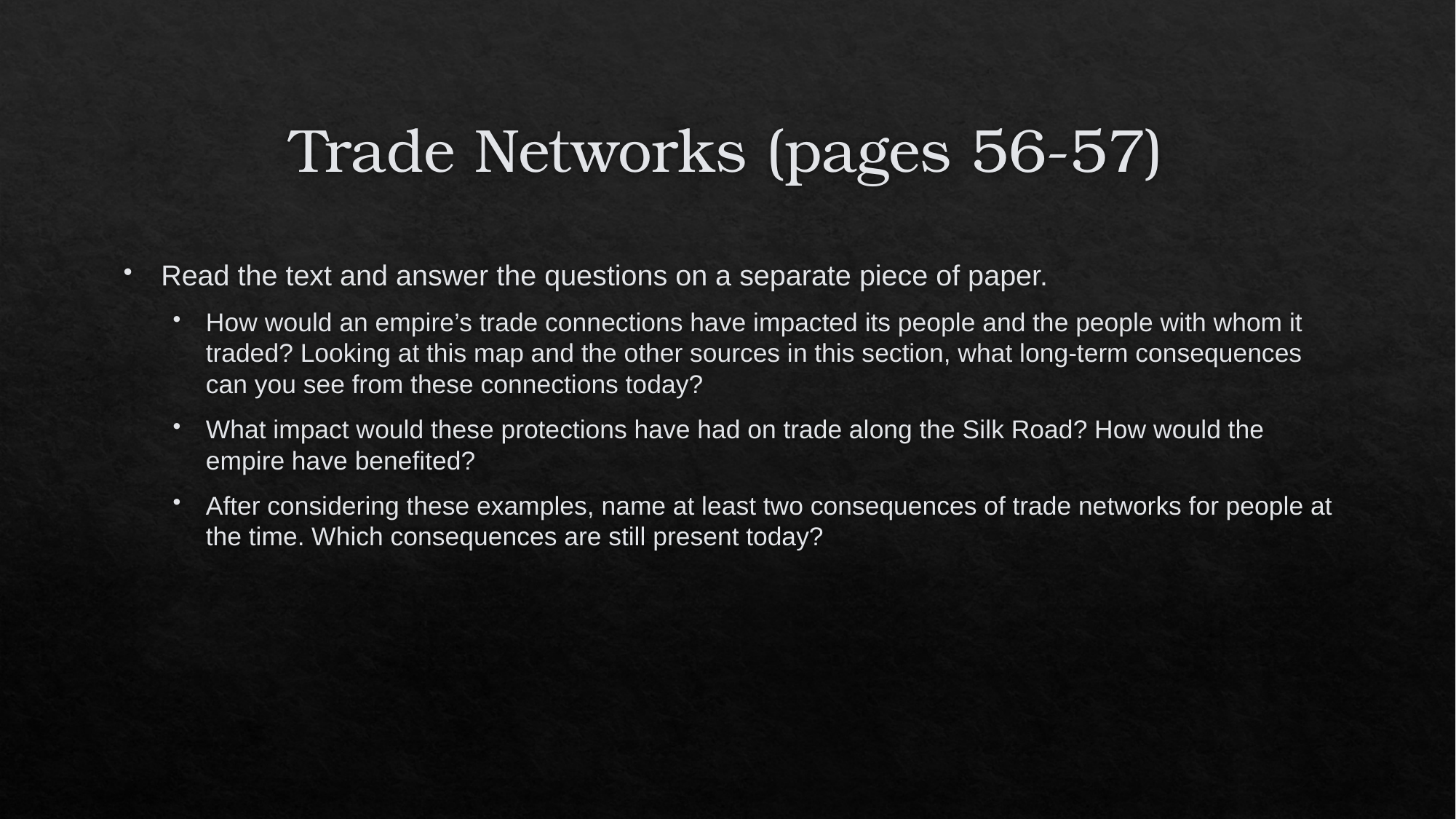

# Trade Networks (pages 56-57)
Read the text and answer the questions on a separate piece of paper.
How would an empire’s trade connections have impacted its people and the people with whom it traded? Looking at this map and the other sources in this section, what long-term consequences can you see from these connections today?
What impact would these protections have had on trade along the Silk Road? How would the empire have benefited?
After considering these examples, name at least two consequences of trade networks for people at the time. Which consequences are still present today?